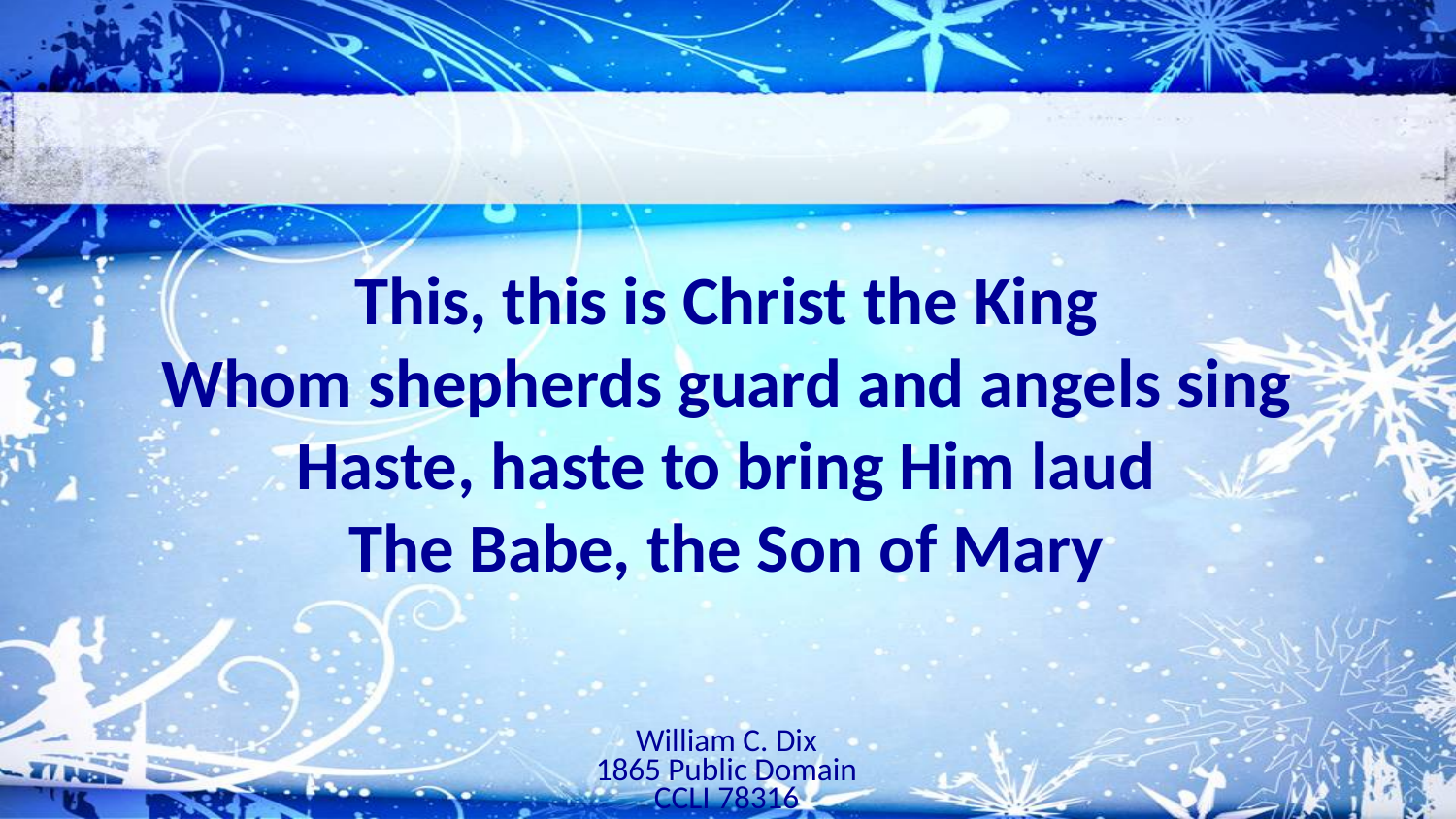

This, this is Christ the King
Whom shepherds guard and angels sing
 Haste, haste to bring Him laud
The Babe, the Son of Mary
William C. Dix
1865 Public Domain
CCLI 78316